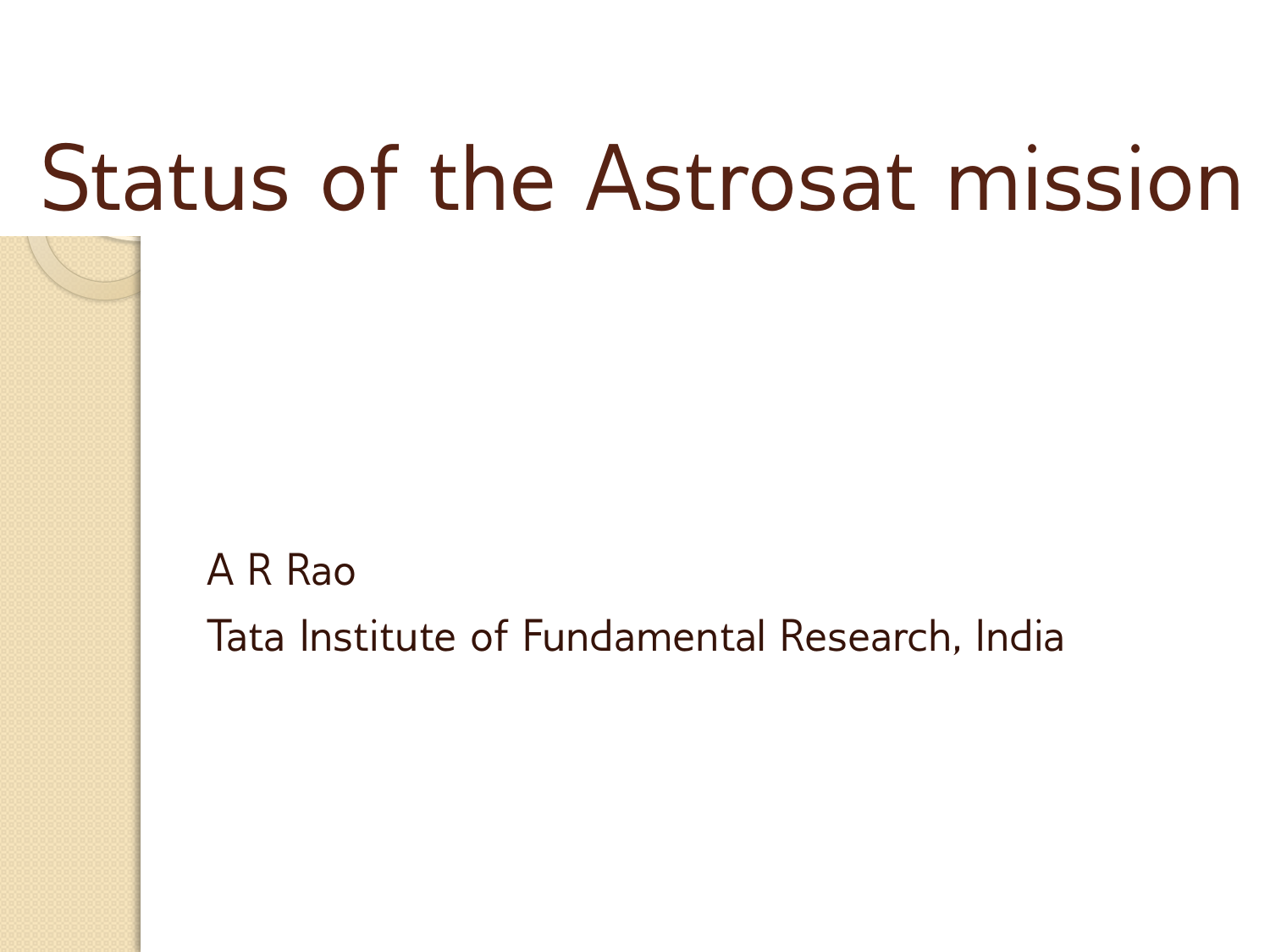

# Status of the Astrosat mission
A R Rao
Tata Institute of Fundamental Research, India